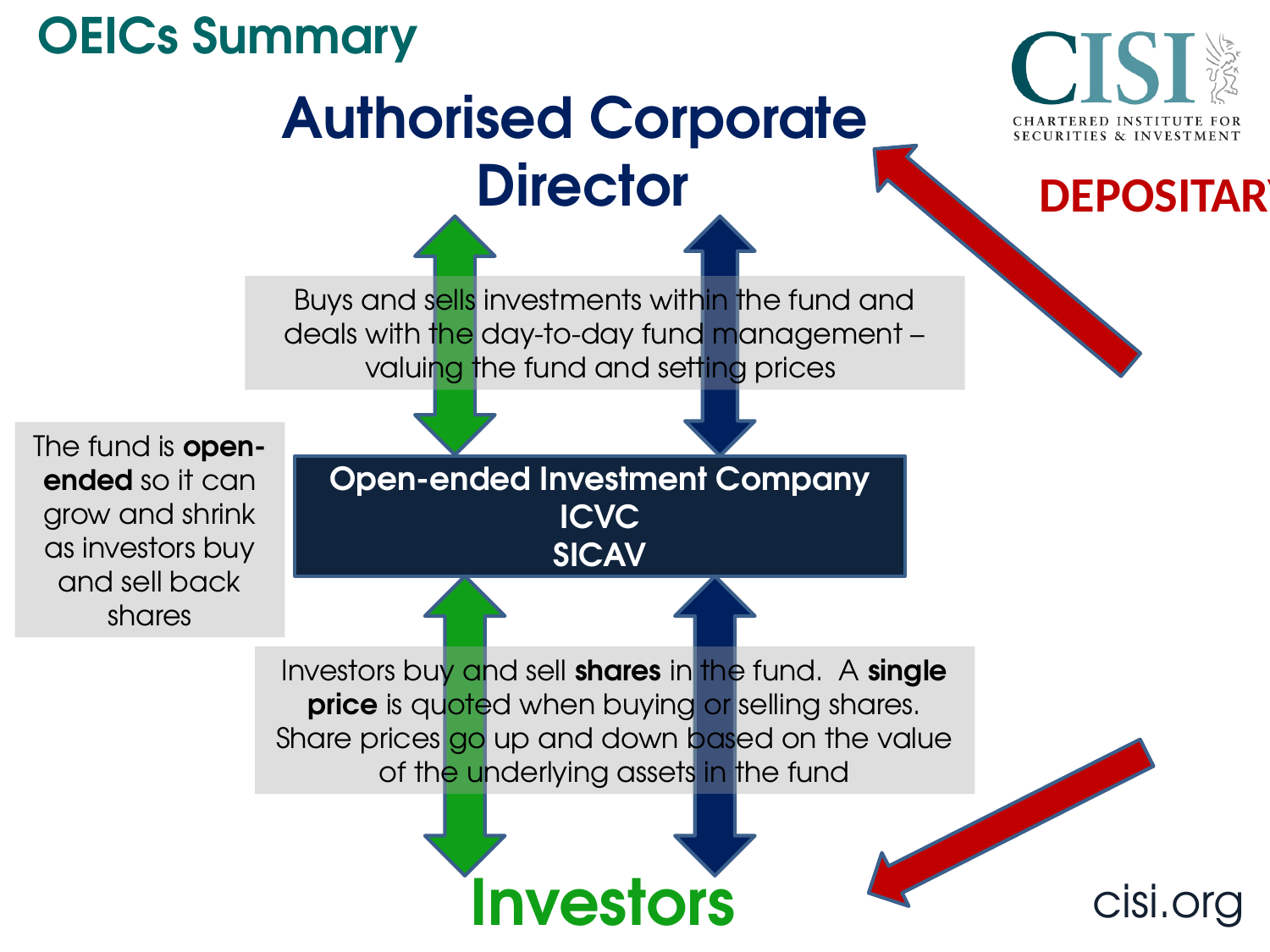

# OEICs Summary
Authorised Corporate
Director

Depositary

Buys and sells investments within the fund and deals with the day-to-day fund management – valuing the fund and setting prices
The fund is open-ended so it can grow and shrink as investors buy and sell back shares
Open-ended Investment Company
ICVC
SICAV

Investors buy and sell shares in the fund.  A single price is quoted when buying or selling shares.
Share prices go up and down based on the value of the underlying assets in the fund

Investors